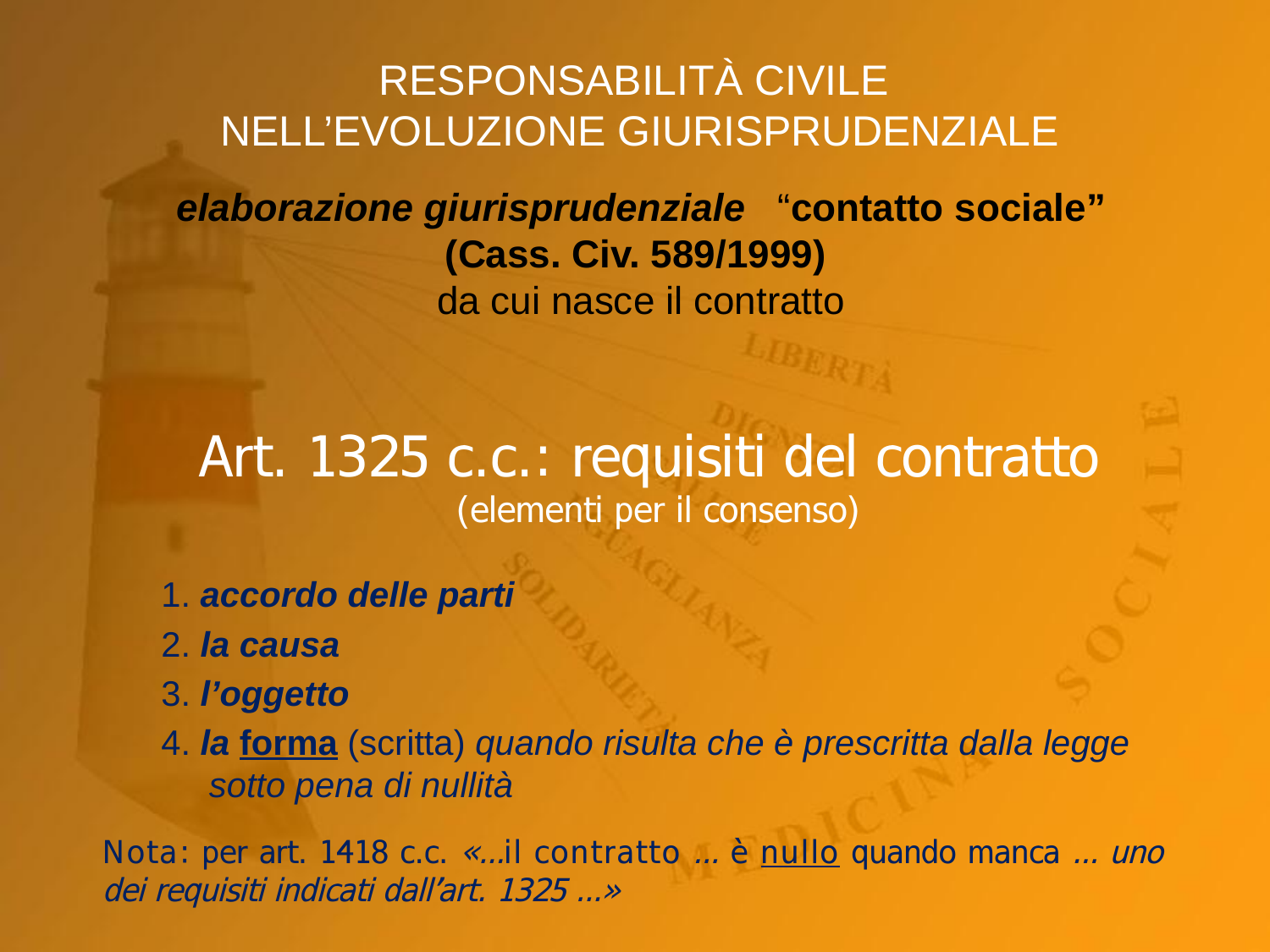

RESPONSABILITÀ CIVILE
NELL’EVOLUZIONE GIURISPRUDENZIALE
elaborazione giurisprudenziale   “contatto sociale”
(Cass. Civ. 589/1999)
da cui nasce il contratto
Art. 1325 c.c.: requisiti del contratto
(elementi per il consenso)
1. accordo delle parti
2. la causa
3. l’oggetto
4. la forma (scritta) quando risulta che è prescritta dalla legge sotto pena di nullità
Nota: per art. 1418 c.c. «…il contratto … è nullo quando manca … uno dei requisiti indicati dall’art. 1325 …»